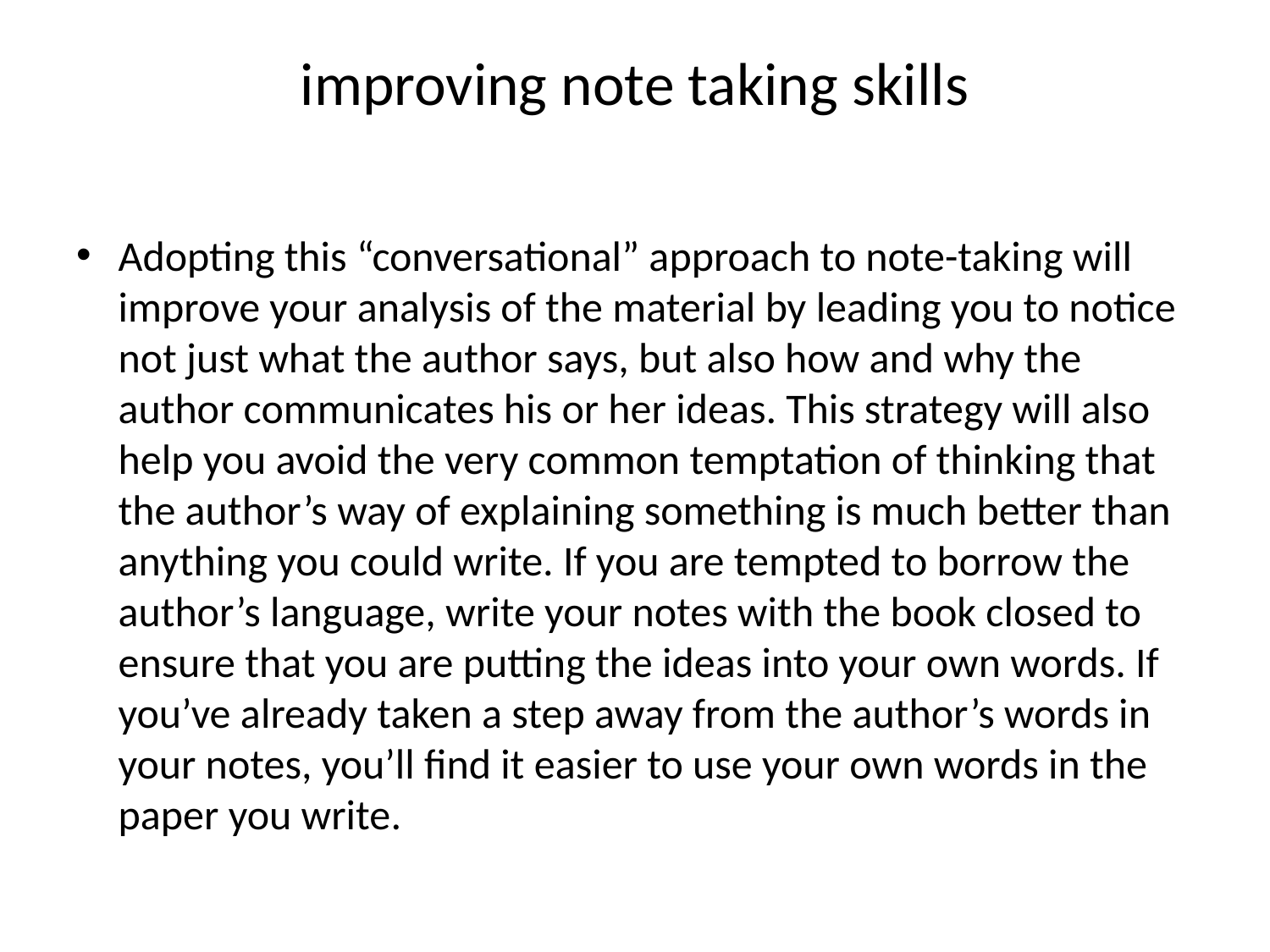

# improving note taking skills
Adopting this “conversational” approach to note-taking will improve your analysis of the material by leading you to notice not just what the author says, but also how and why the author communicates his or her ideas. This strategy will also help you avoid the very common temptation of thinking that the author’s way of explaining something is much better than anything you could write. If you are tempted to borrow the author’s language, write your notes with the book closed to ensure that you are putting the ideas into your own words. If you’ve already taken a step away from the author’s words in your notes, you’ll find it easier to use your own words in the paper you write.